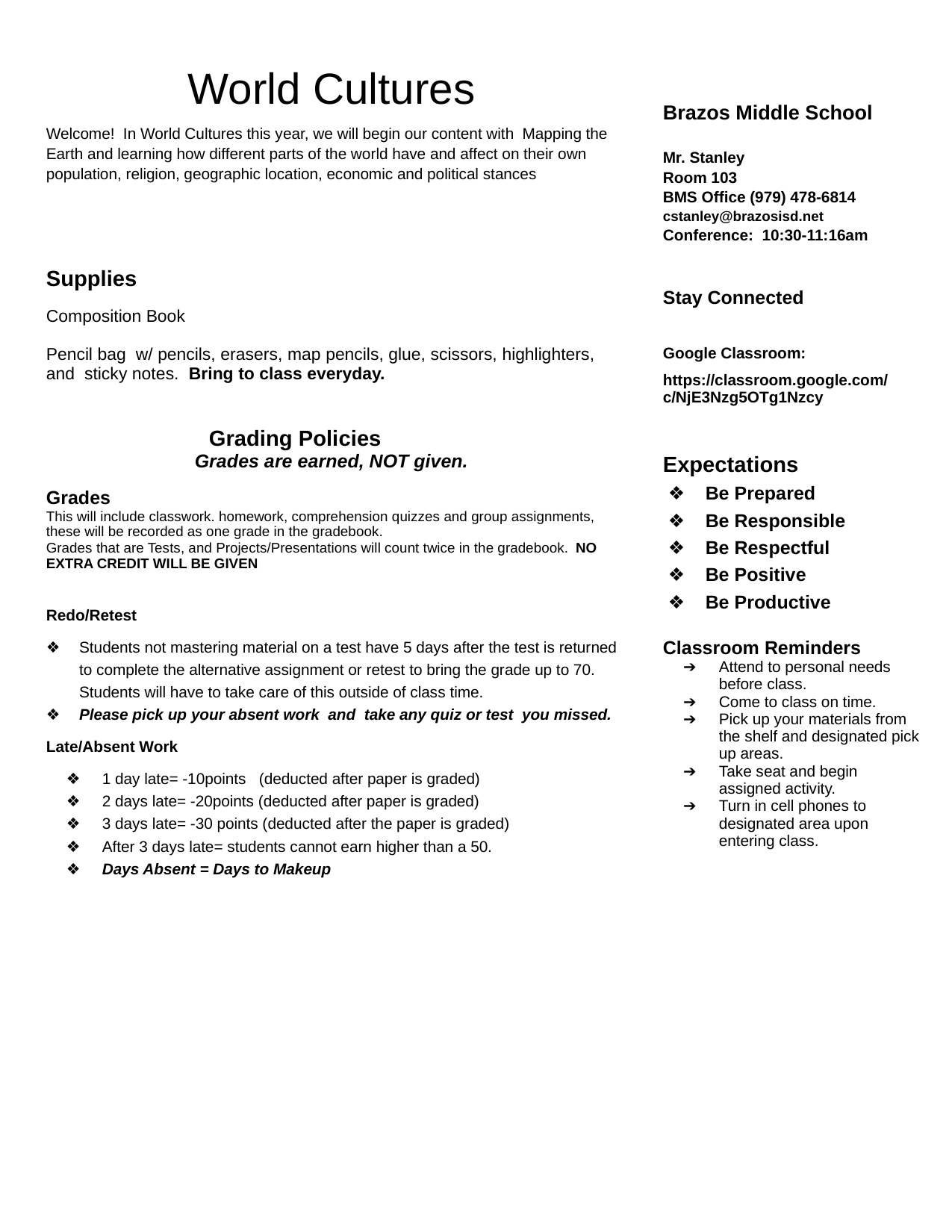

| World Cultures Welcome! In World Cultures this year, we will begin our content with Mapping the Earth and learning how different parts of the world have and affect on their own population, religion, geographic location, economic and political stances | Brazos Middle School Mr. Stanley Room 103 BMS Office (979) 478-6814 cstanley@brazosisd.net Conference: 10:30-11:16am |
| --- | --- |
| Supplies Composition Book Pencil bag w/ pencils, erasers, map pencils, glue, scissors, highlighters, and sticky notes. Bring to class everyday. Grading Policies Grades are earned, NOT given. Grades This will include classwork. homework, comprehension quizzes and group assignments, these will be recorded as one grade in the gradebook. Grades that are Tests, and Projects/Presentations will count twice in the gradebook. NO EXTRA CREDIT WILL BE GIVEN Redo/Retest Students not mastering material on a test have 5 days after the test is returned to complete the alternative assignment or retest to bring the grade up to 70. Students will have to take care of this outside of class time. Please pick up your absent work and take any quiz or test you missed. Late/Absent Work 1 day late= -10points (deducted after paper is graded) 2 days late= -20points (deducted after paper is graded) 3 days late= -30 points (deducted after the paper is graded) After 3 days late= students cannot earn higher than a 50. Days Absent = Days to Makeup | Stay Connected Google Classroom: https://classroom.google.com/c/NjE3Nzg5OTg1Nzcy Expectations Be Prepared Be Responsible Be Respectful Be Positive Be Productive Classroom Reminders Attend to personal needs before class. Come to class on time. Pick up your materials from the shelf and designated pick up areas. Take seat and begin assigned activity. Turn in cell phones to designated area upon entering class. |
|  |  |